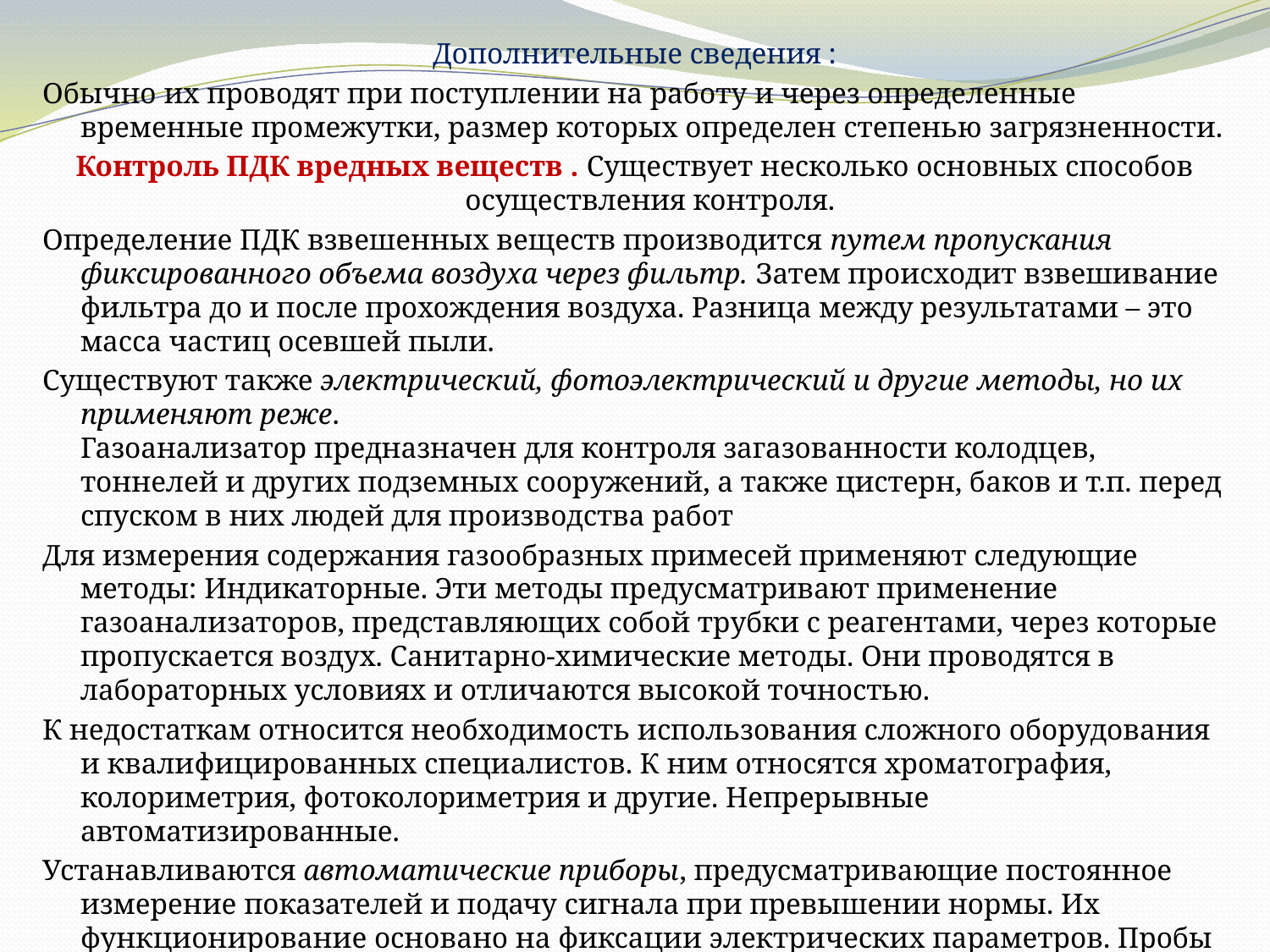

Дополнительные сведения :
Обычно их проводят при поступлении на работу и через определенные временные промежутки, размер которых определен степенью загрязненности.
Контроль ПДК вредных веществ . Существует несколько основных способов осуществления контроля.
Определение ПДК взвешенных веществ производится путем пропускания фиксированного объема воздуха через фильтр. Затем происходит взвешивание фильтра до и после прохождения воздуха. Разница между результатами – это масса частиц осевшей пыли.
Существуют также электрический, фотоэлектрический и другие методы, но их применяют реже.
Газоанализатор предназначен для контроля загазованности колодцев, тоннелей и других подземных сооружений, а также цистерн, баков и т.п. перед спуском в них людей для производства работ
Для измерения содержания газообразных примесей применяют следующие методы: Индикаторные. Эти методы предусматривают применение газоанализаторов, представляющих собой трубки с реагентами, через которые пропускается воздух. Санитарно-химические методы. Они проводятся в лабораторных условиях и отличаются высокой точностью.
К недостаткам относится необходимость использования сложного оборудования и квалифицированных специалистов. К ним относятся хроматография, колориметрия, фотоколориметрия и другие. Непрерывные автоматизированные.
Устанавливаются автоматические приборы, предусматривающие постоянное измерение показателей и подачу сигнала при превышении нормы. Их функционирование основано на фиксации электрических параметров. Пробы воздуха берутся в местах проведения работ, а также вблизи источников загрязнений.